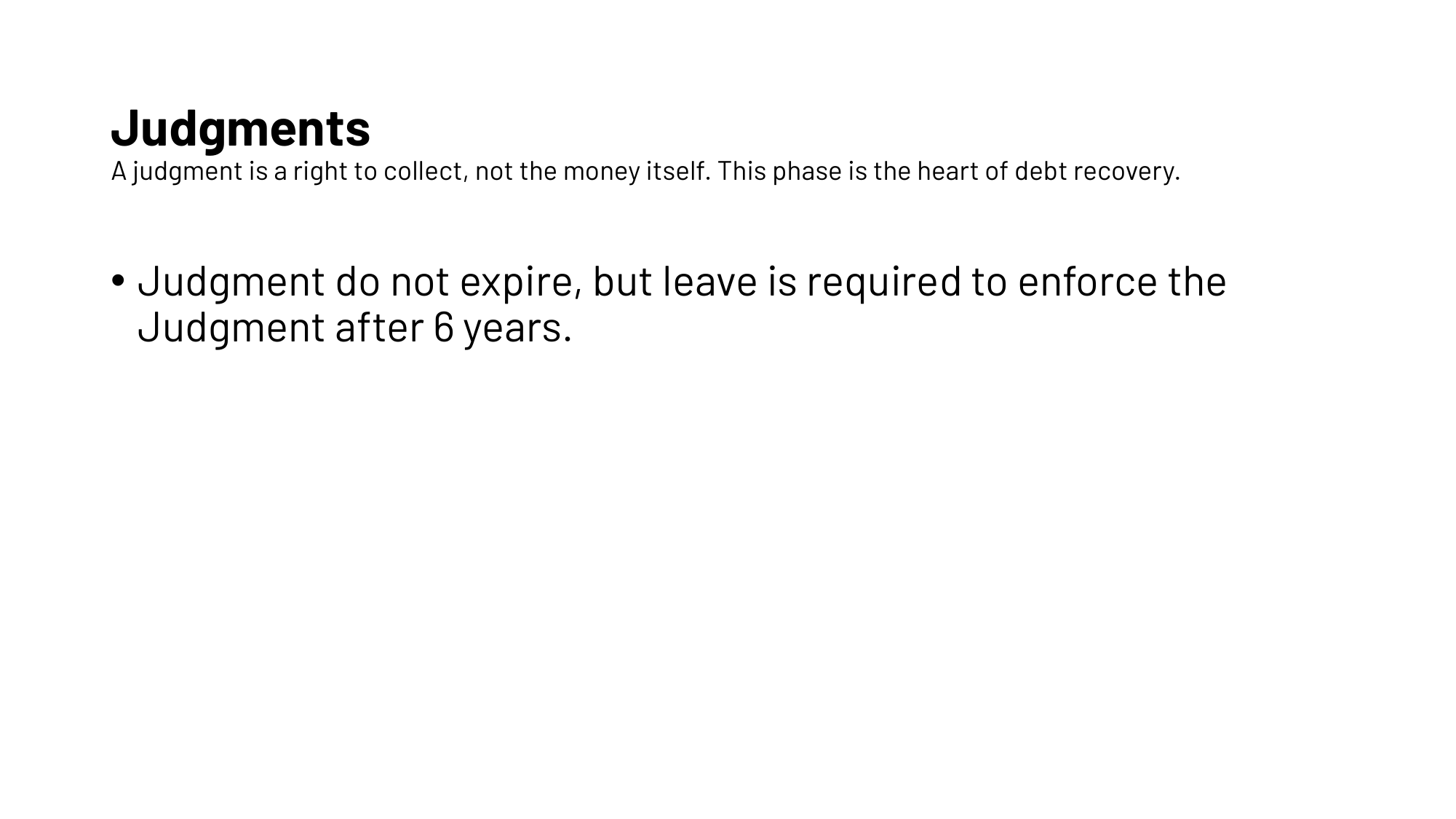

# Judgments A judgment is a right to collect, not the money itself. This phase is the heart of debt recovery.
Judgment do not expire, but leave is required to enforce the Judgment after 6 years.